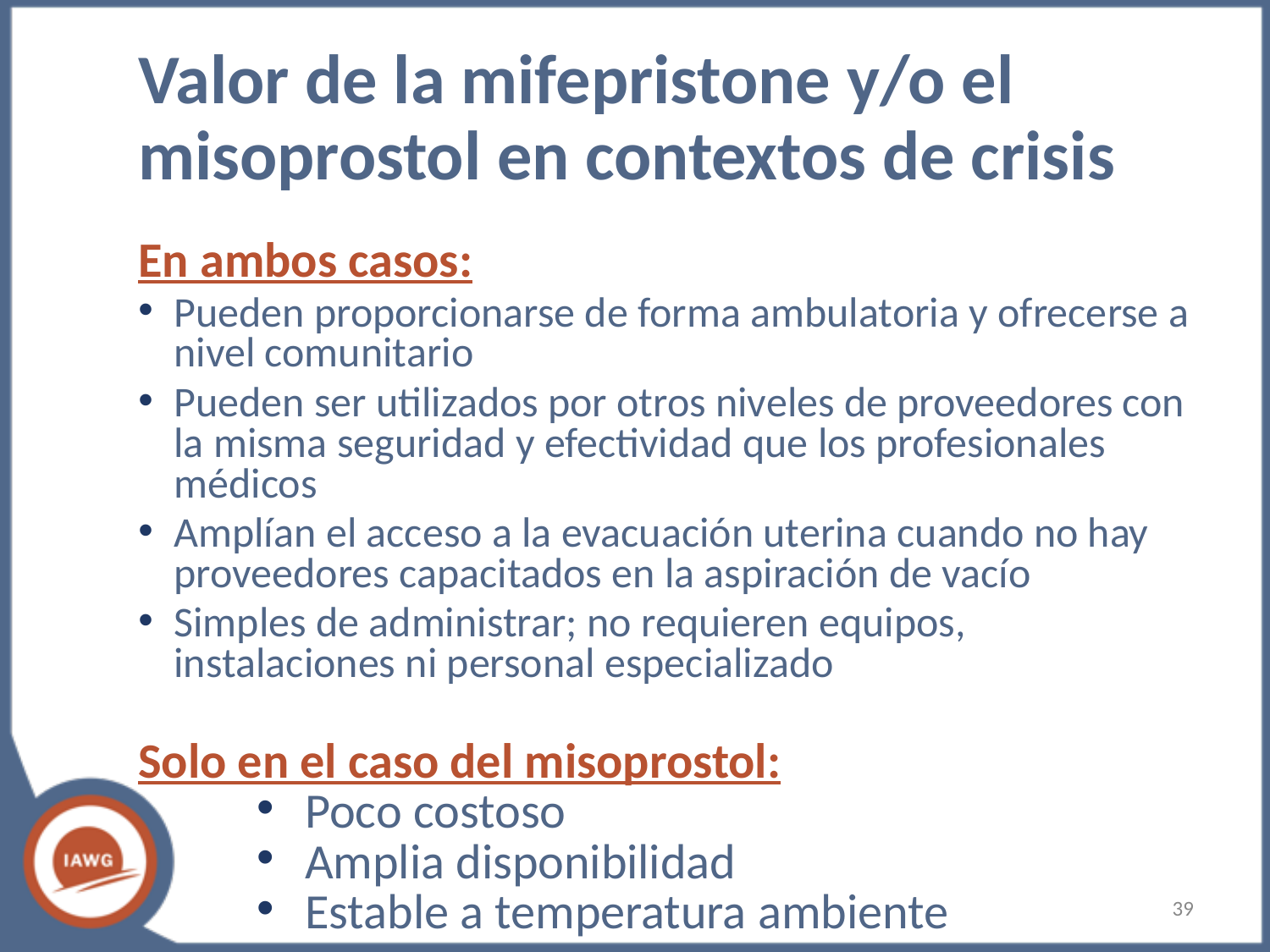

# Valor de la mifepristone y/o el misoprostol en contextos de crisis
En ambos casos:
Pueden proporcionarse de forma ambulatoria y ofrecerse a nivel comunitario
Pueden ser utilizados por otros niveles de proveedores con la misma seguridad y efectividad que los profesionales médicos
Amplían el acceso a la evacuación uterina cuando no hay proveedores capacitados en la aspiración de vacío
Simples de administrar; no requieren equipos, instalaciones ni personal especializado

Solo en el caso del misoprostol:
Poco costoso
Amplia disponibilidad
Estable a temperatura ambiente

39